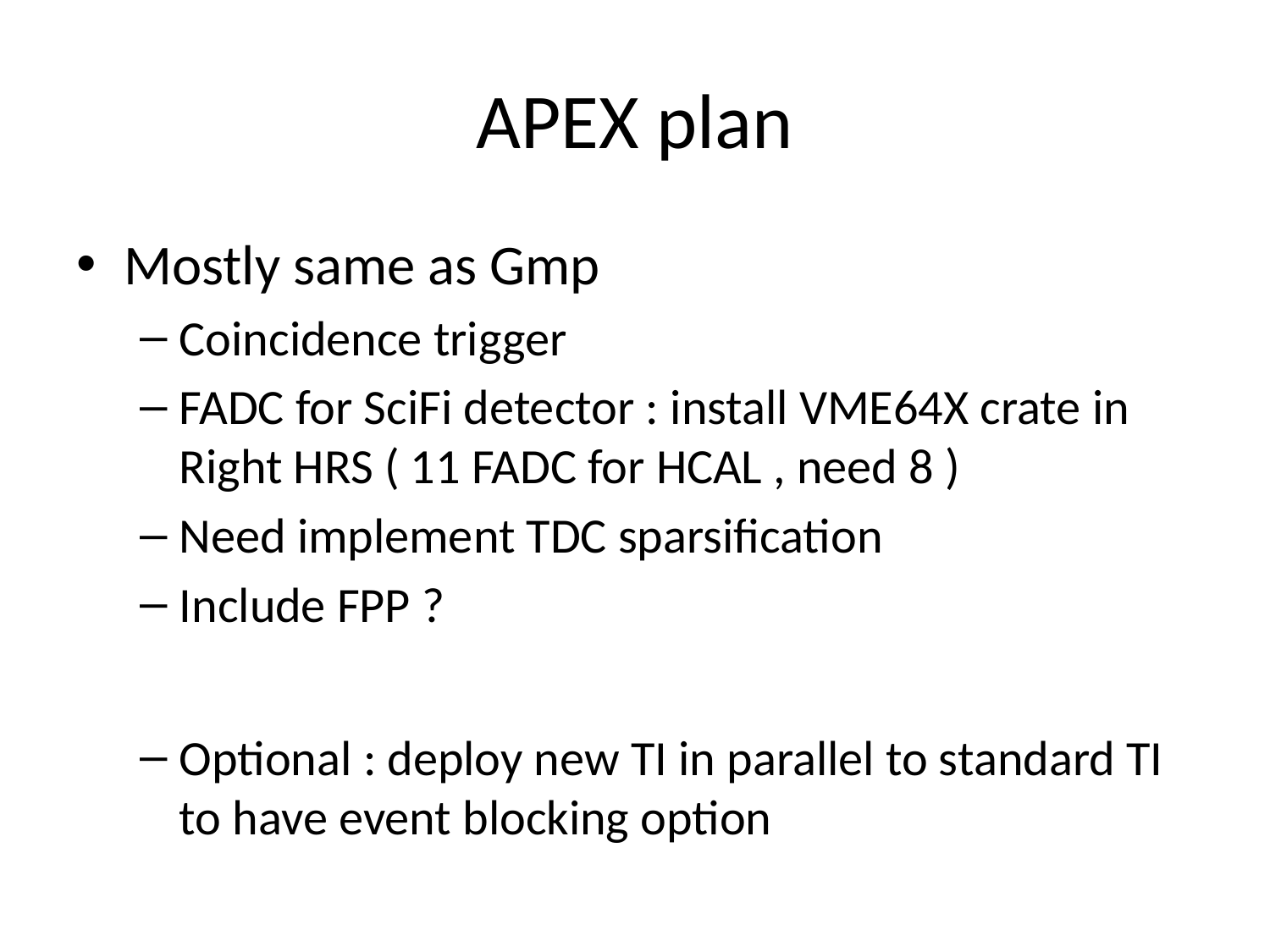

# APEX plan
Mostly same as Gmp
Coincidence trigger
FADC for SciFi detector : install VME64X crate in Right HRS ( 11 FADC for HCAL , need 8 )
Need implement TDC sparsification
Include FPP ?

Optional : deploy new TI in parallel to standard TI to have event blocking option